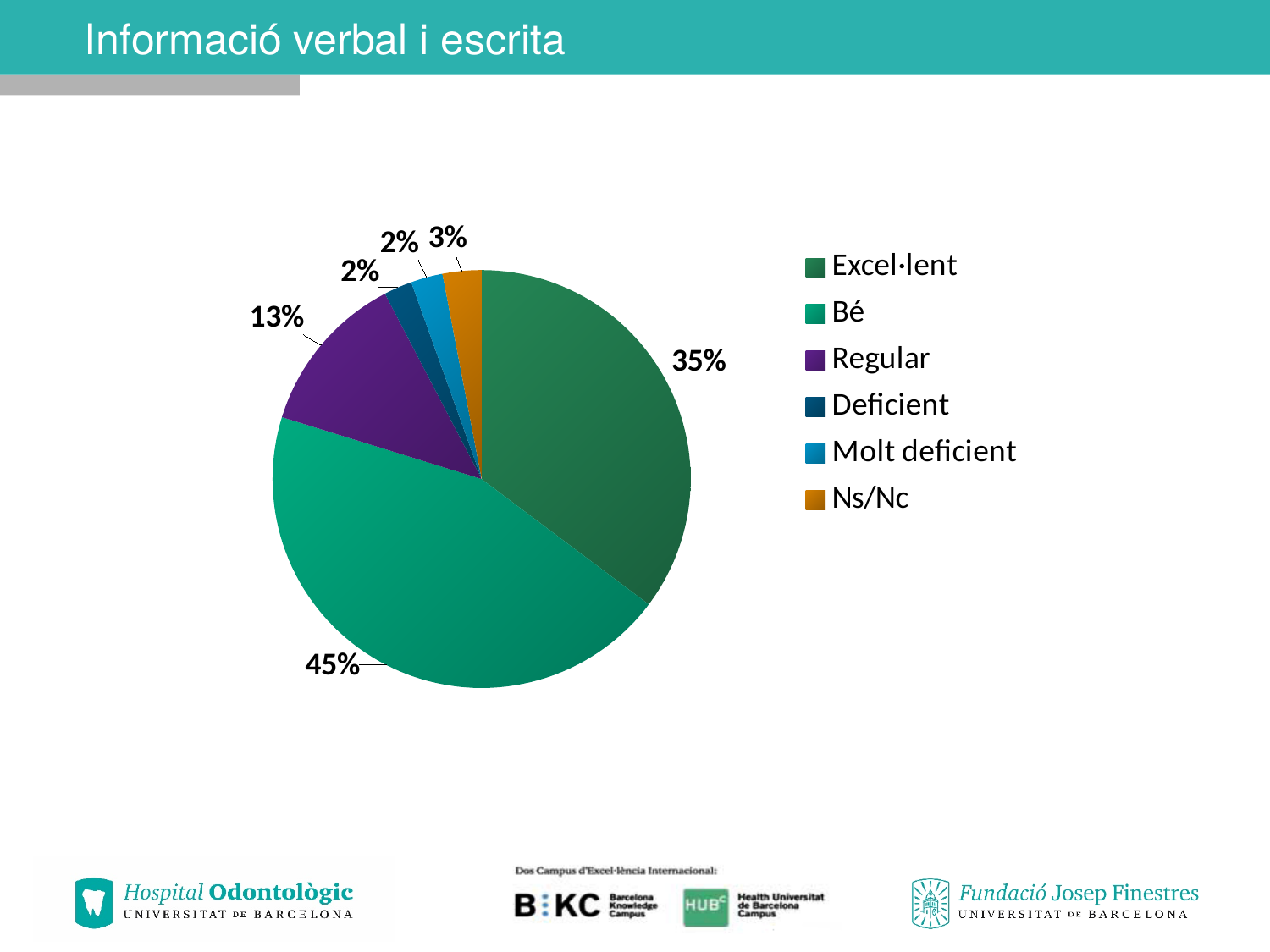

# Informació verbal i escrita

### Chart

| Category | Ventas |
|---|---|
| Excel·lent | 129.0 |
| Bé | 163.0 |
| Regular | 46.0 |
| Deficient | 8.0 |
| Molt deficient | 9.0 |
| Ns/Nc | 11.0 |